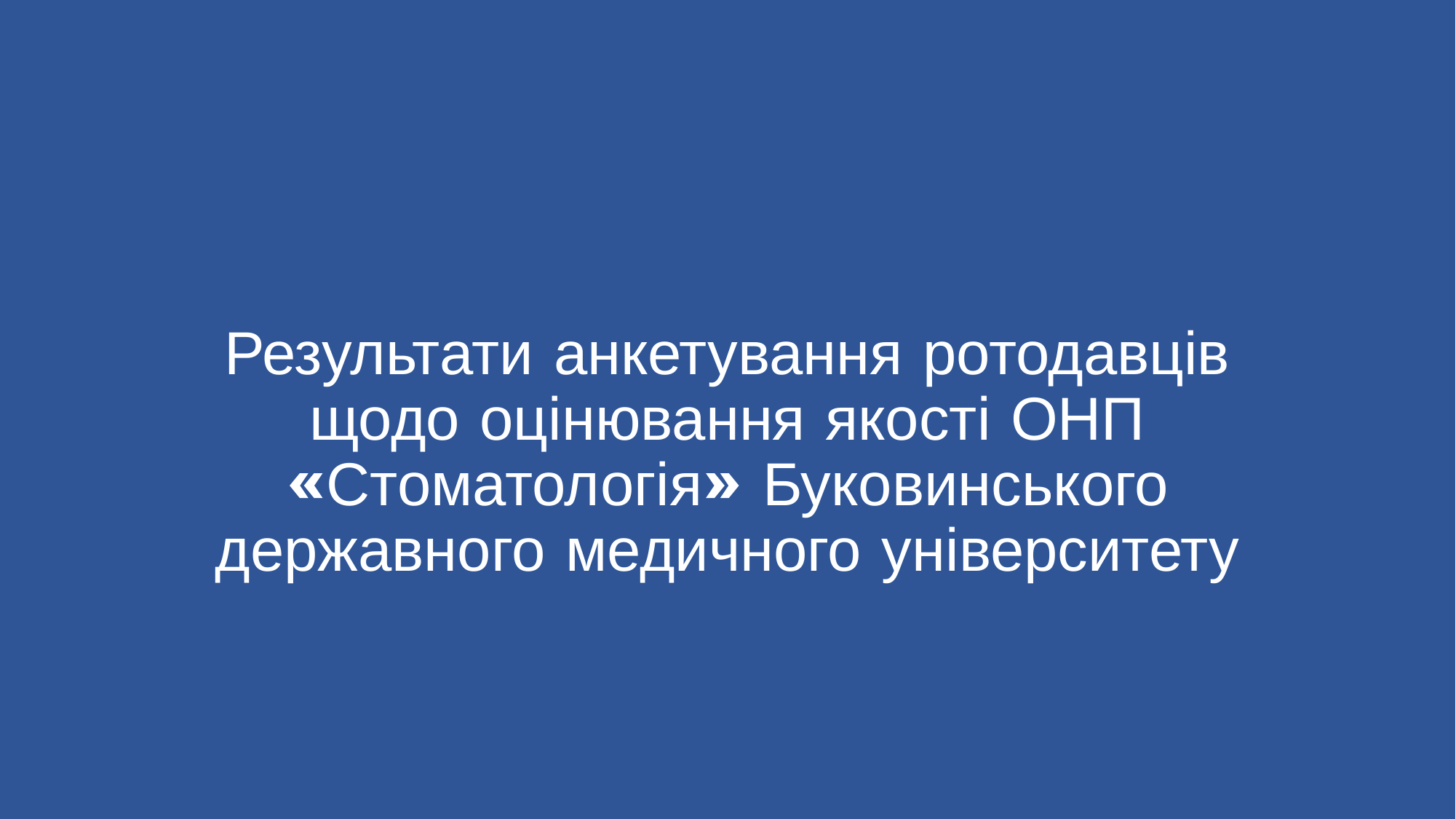

# Результати анкетування ротодавців щодо оцінювання якості ОНП «Стоматологія» Буковинського державного медичного університету